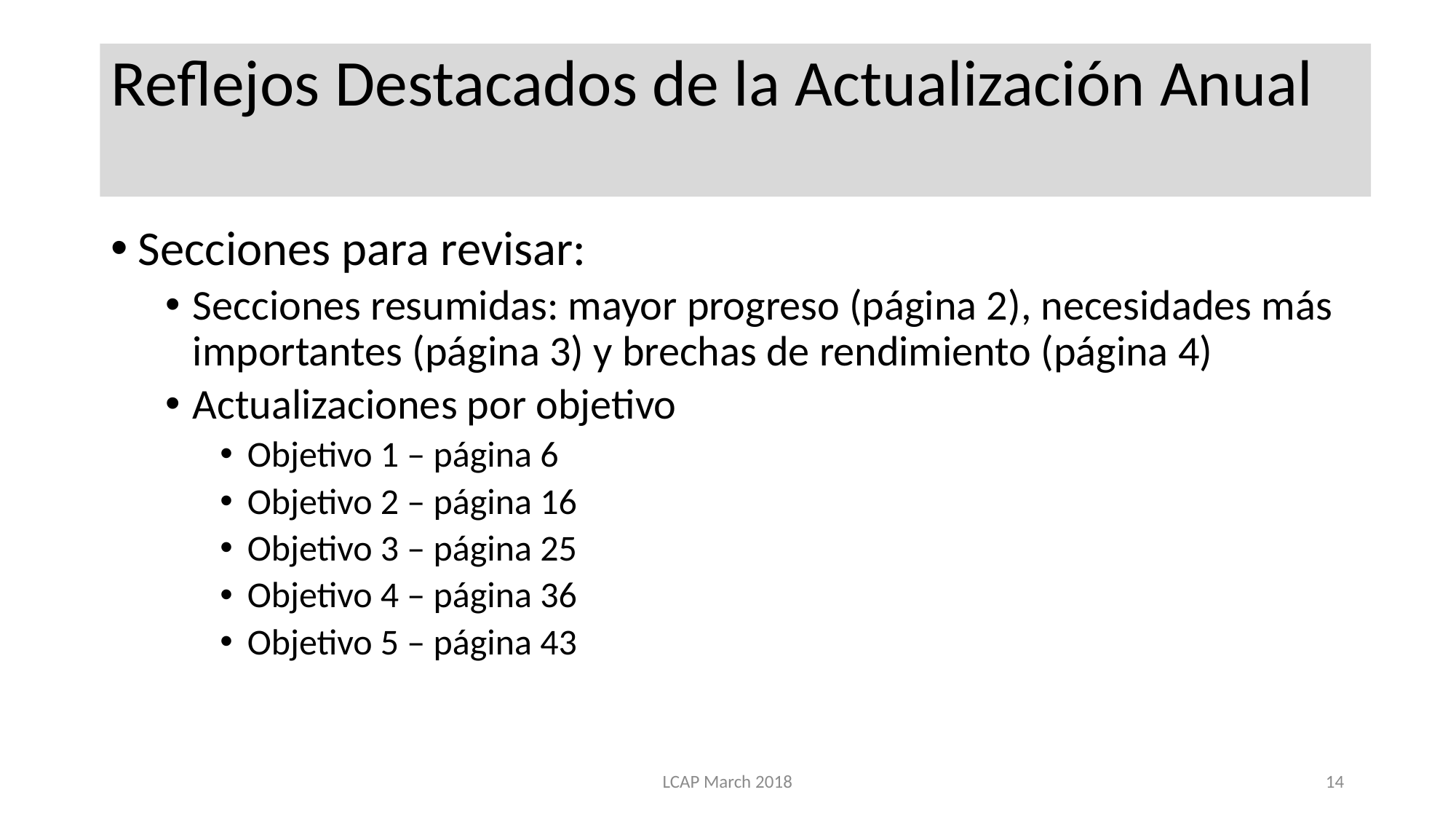

# Reflejos Destacados de la Actualización Anual
Secciones para revisar:
Secciones resumidas: mayor progreso (página 2), necesidades más importantes (página 3) y brechas de rendimiento (página 4)
Actualizaciones por objetivo
Objetivo 1 – página 6
Objetivo 2 – página 16
Objetivo 3 – página 25
Objetivo 4 – página 36
Objetivo 5 – página 43
LCAP March 2018
14